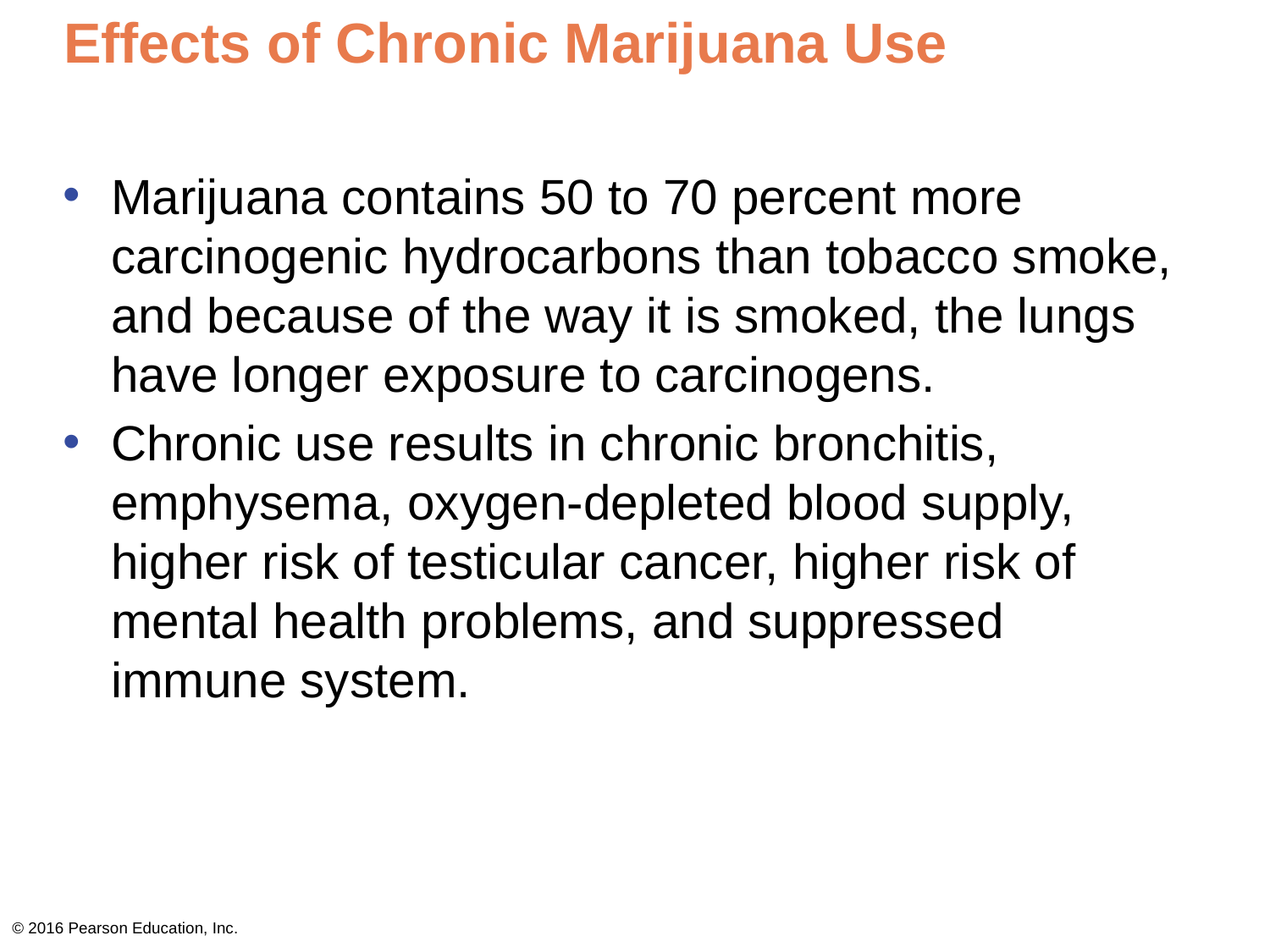

# Effects of Chronic Marijuana Use
Marijuana contains 50 to 70 percent more carcinogenic hydrocarbons than tobacco smoke, and because of the way it is smoked, the lungs have longer exposure to carcinogens.
Chronic use results in chronic bronchitis, emphysema, oxygen-depleted blood supply, higher risk of testicular cancer, higher risk of mental health problems, and suppressed immune system.
© 2016 Pearson Education, Inc.